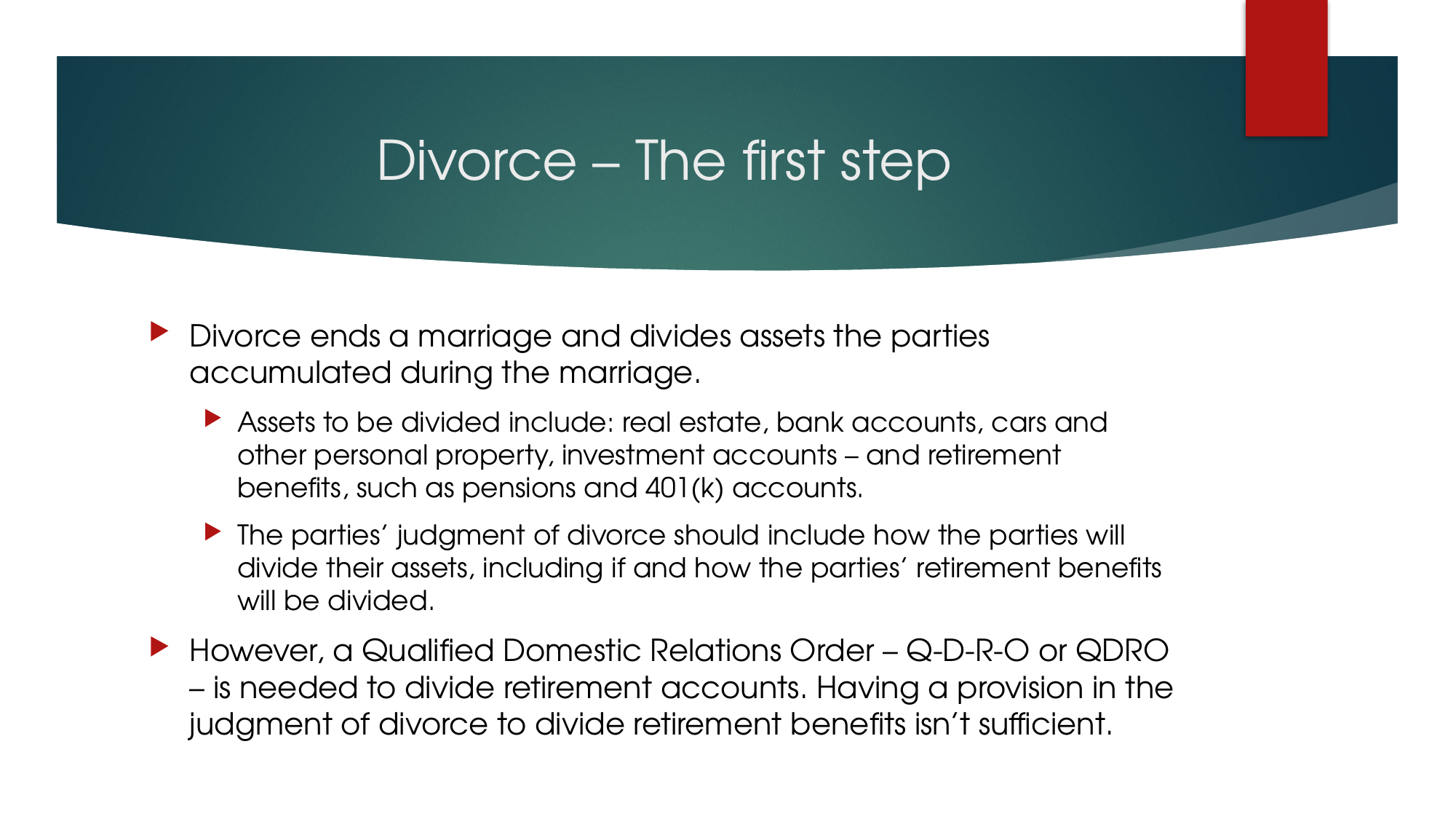

# Divorce – The first step
Divorce ends a marriage and divides assets the parties accumulated during the marriage.
Assets to be divided include: real estate, bank accounts, cars and other personal property, investment accounts – and retirement benefits, such as pensions and 401(k) accounts.
The parties’ judgment of divorce should include how the parties will divide their assets, including if and how the parties’ retirement benefits will be divided.
However, a Qualified Domestic Relations Order – Q-D-R-O or QDRO – is needed to divide retirement accounts. Having a provision in the judgment of divorce to divide retirement benefits isn’t sufficient.